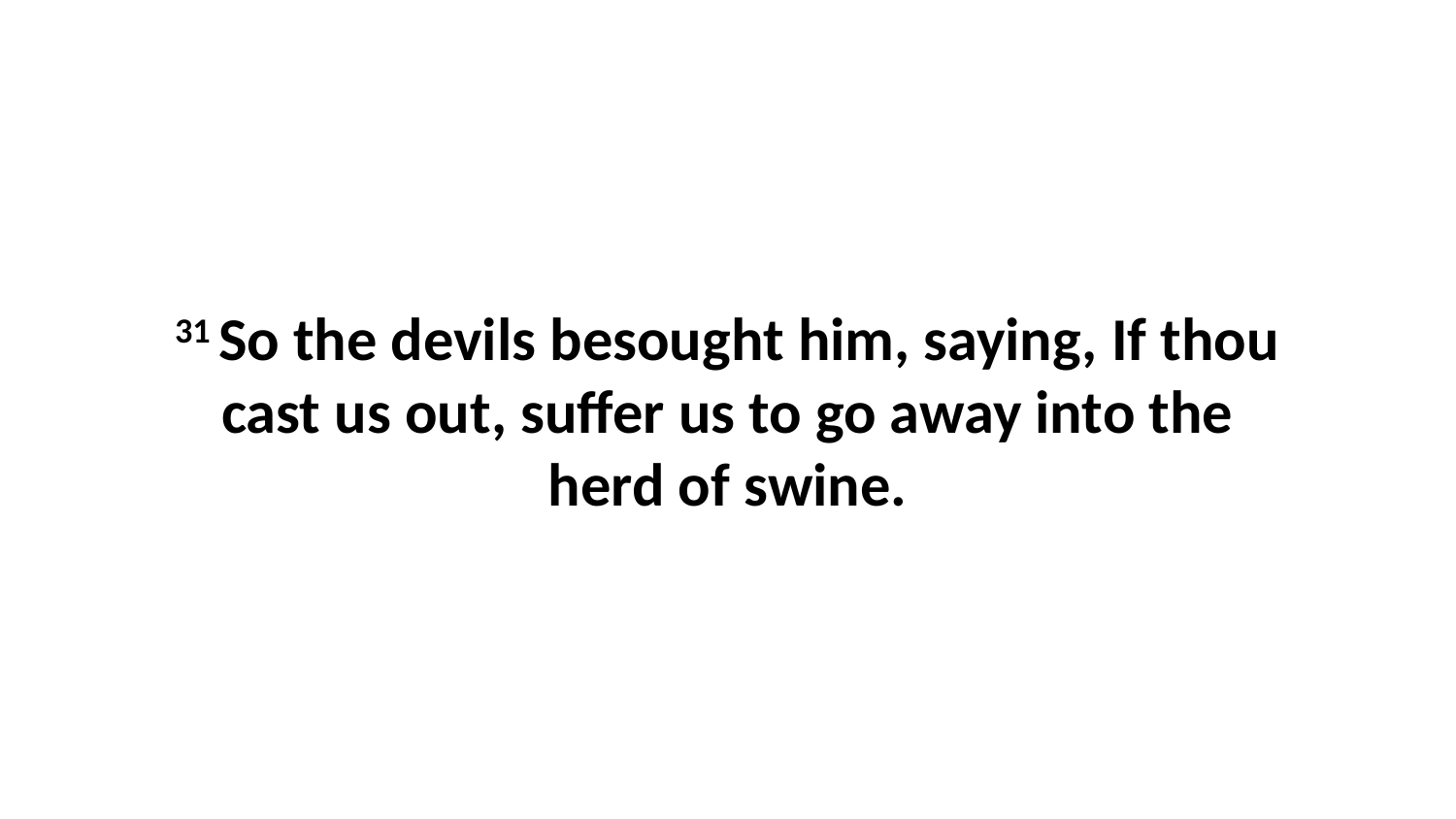

31 So the devils besought him, saying, If thou cast us out, suffer us to go away into the herd of swine.